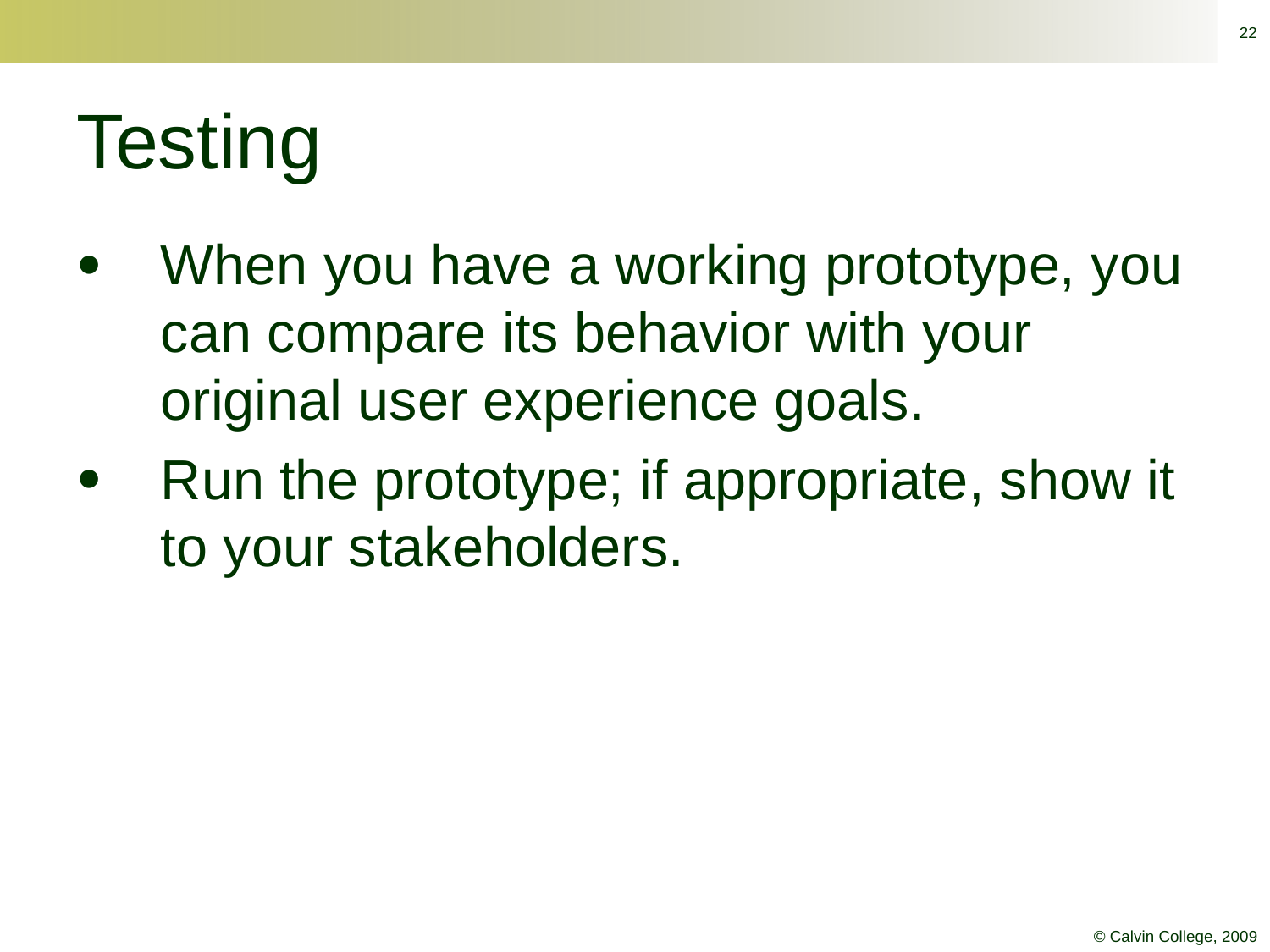

22
# Testing
When you have a working prototype, you can compare its behavior with your original user experience goals.
Run the prototype; if appropriate, show it to your stakeholders.